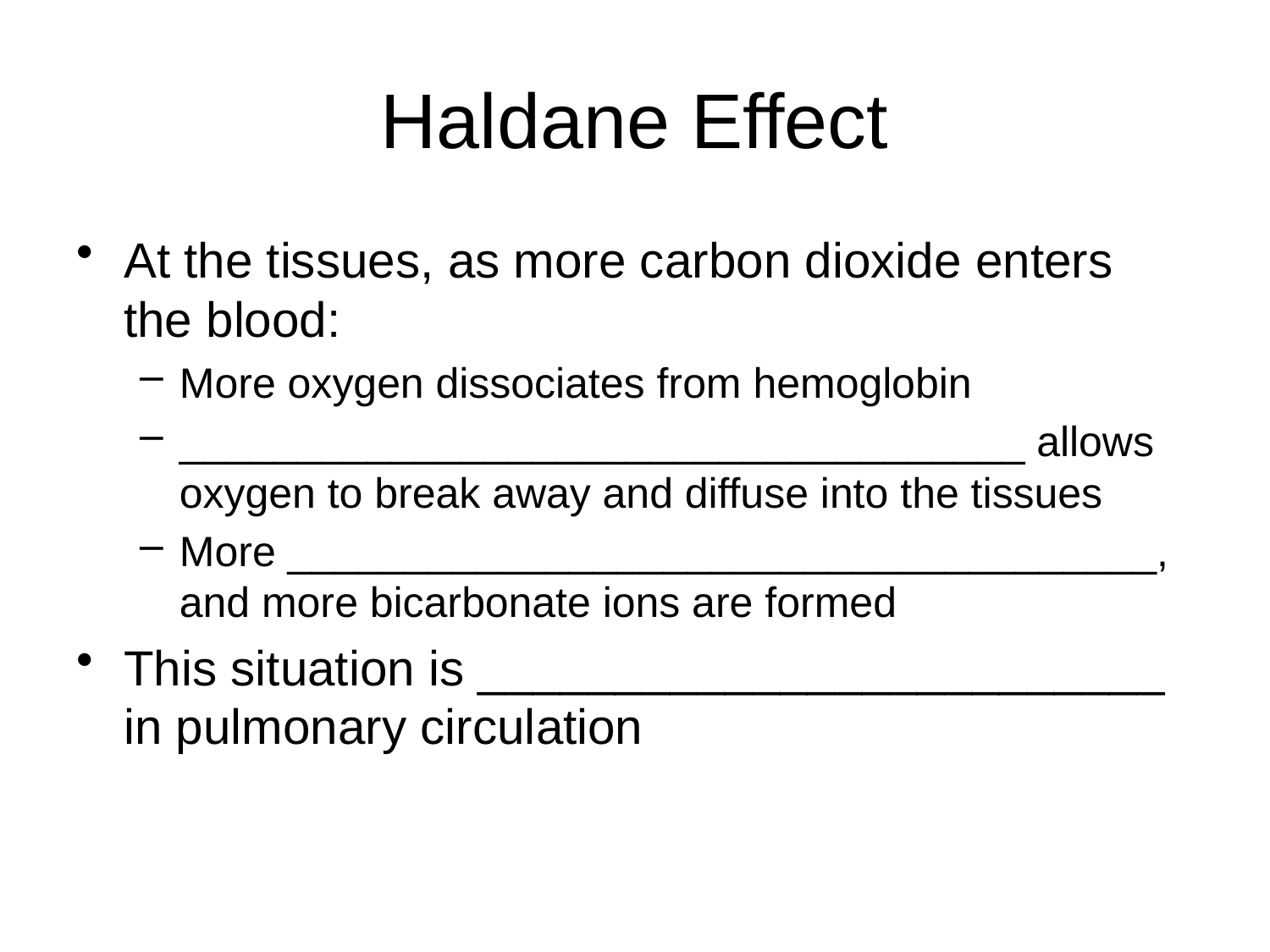

# Haldane Effect
At the tissues, as more carbon dioxide enters the blood:
More oxygen dissociates from hemoglobin
____________________________________ allows oxygen to break away and diffuse into the tissues
More _____________________________________, and more bicarbonate ions are formed
This situation is _________________________ in pulmonary circulation